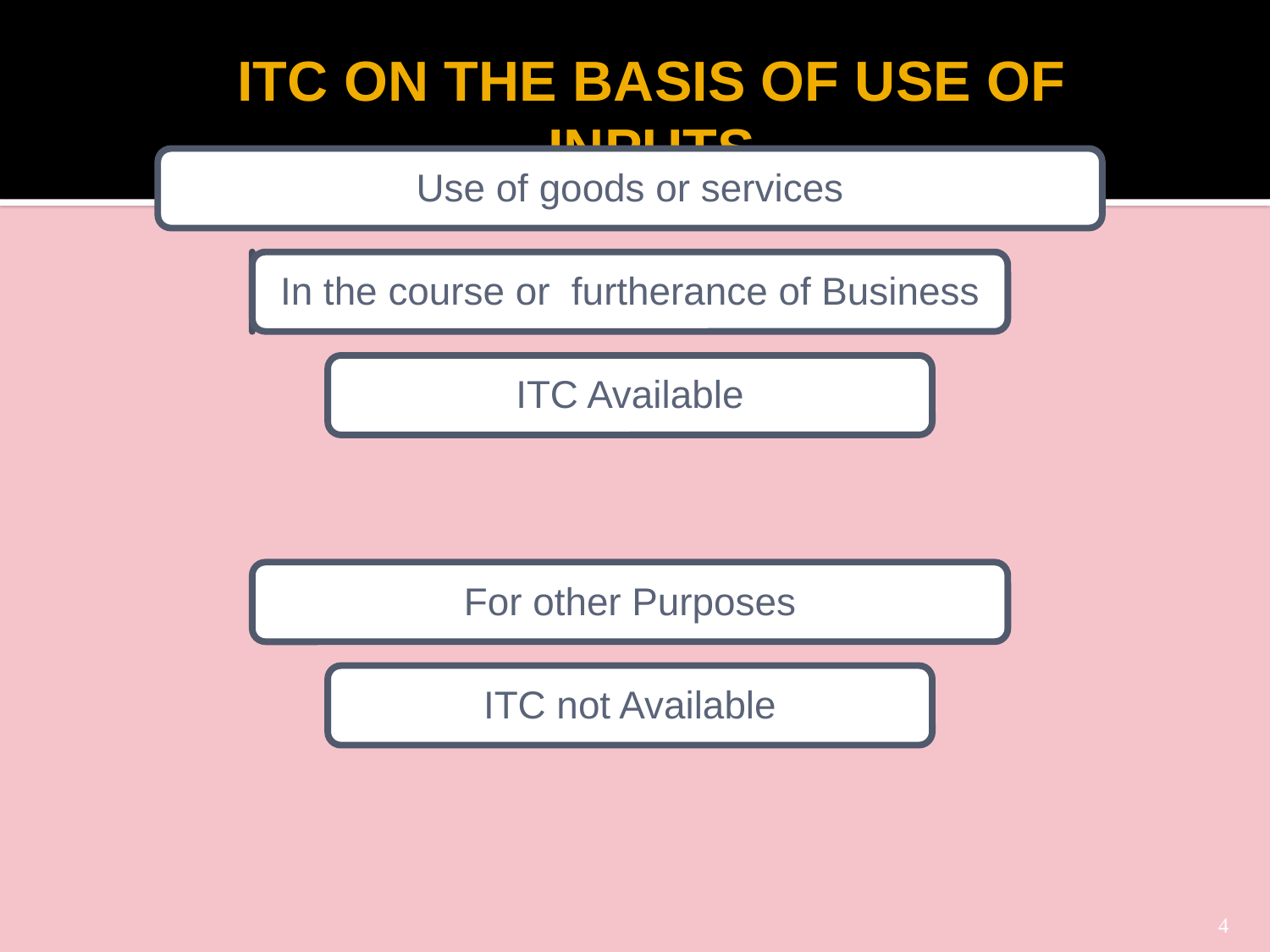

# ITC ON THE BASIS OF USE OF INPUTS
Use of goods or services
In the course or  furtherance of Business
For other Purposes
ITC Available
ITC not Available
4